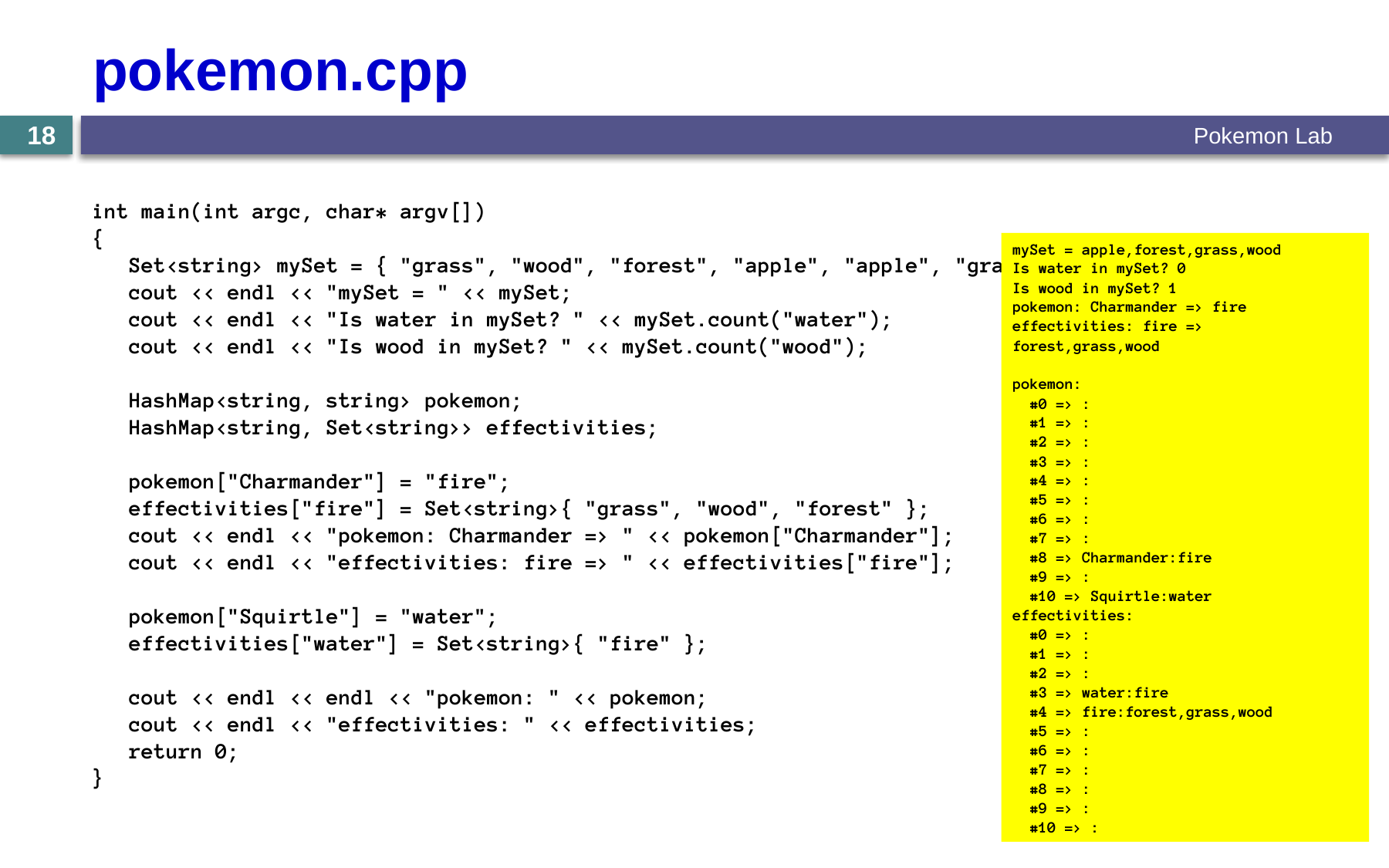

# pokemon.cpp
Pokemon Lab
18
int main(int argc, char* argv[])
{
   Set<string> mySet = { "grass", "wood", "forest", "apple", "apple", "grass" };
   cout << endl << "mySet = " << mySet;
   cout << endl << "Is water in mySet? " << mySet.count("water");
   cout << endl << "Is wood in mySet? " << mySet.count("wood");

   HashMap<string, string> pokemon;
   HashMap<string, Set<string>> effectivities;

   pokemon["Charmander"] = "fire";
   effectivities["fire"] = Set<string>{ "grass", "wood", "forest" };
   cout << endl << "pokemon: Charmander => " << pokemon["Charmander"];
   cout << endl << "effectivities: fire => " << effectivities["fire"];

   pokemon["Squirtle"] = "water";
   effectivities["water"] = Set<string>{ "fire" };

   cout << endl << endl << "pokemon: " << pokemon;
   cout << endl << "effectivities: " << effectivities;
   return 0;
}
mySet = apple,forest,grass,wood
Is water in mySet? 0
Is wood in mySet? 1
pokemon: Charmander => fire
effectivities: fire => forest,grass,wood

pokemon:
  #0 => :
  #1 => :
  #2 => :
  #3 => :
  #4 => :
  #5 => :
  #6 => :
  #7 => :
  #8 => Charmander:fire
  #9 => :
  #10 => Squirtle:water
effectivities:
  #0 => :
  #1 => :
  #2 => :
  #3 => water:fire
  #4 => fire:forest,grass,wood
  #5 => :
  #6 => :
  #7 => :
  #8 => :
  #9 => :
  #10 => :